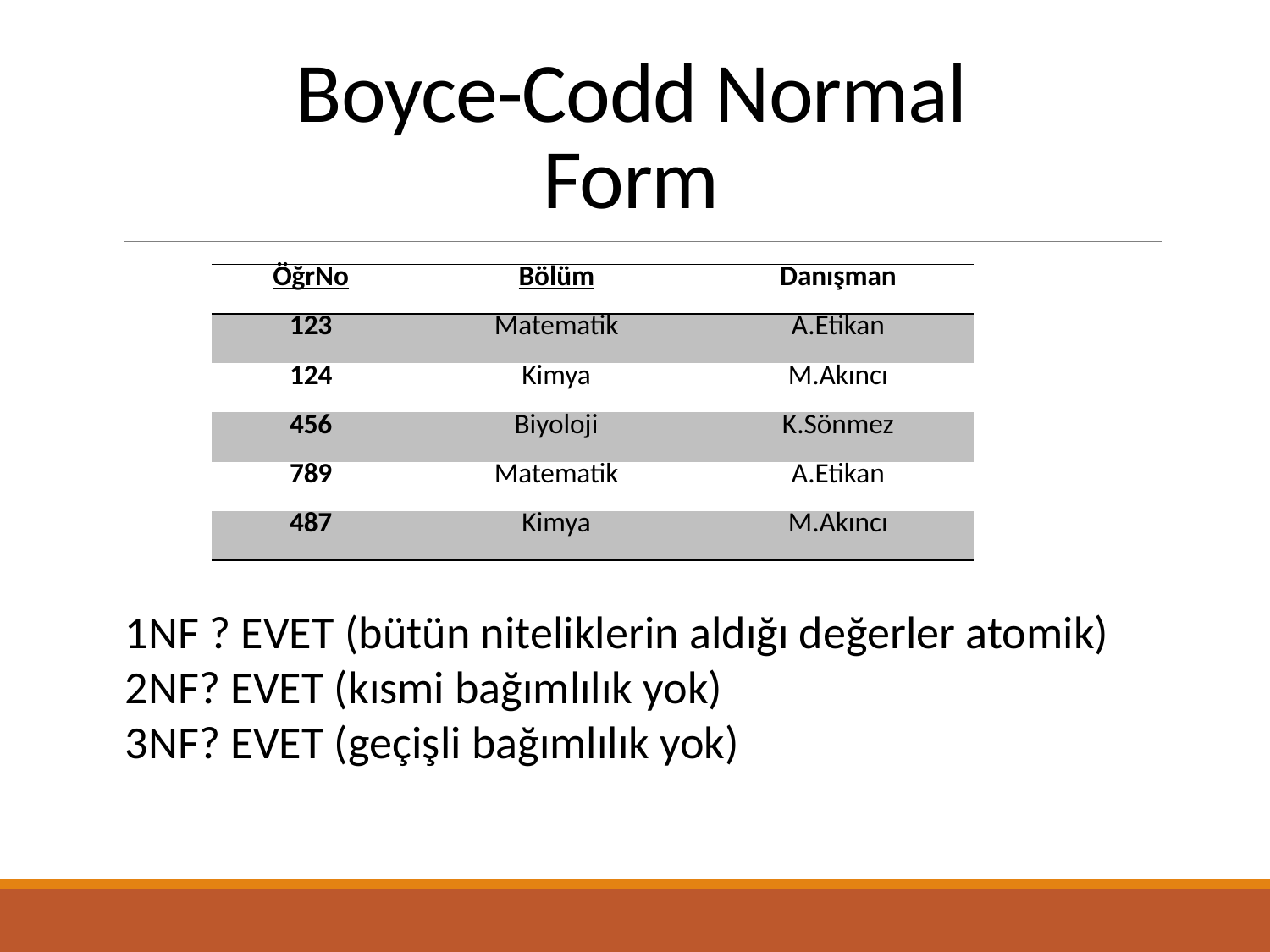

# Boyce-Codd Normal Form
| ÖğrNo | Bölüm | Danışman |
| --- | --- | --- |
| 123 | Matematik | A.Etikan |
| 124 | Kimya | M.Akıncı |
| 456 | Biyoloji | K.Sönmez |
| 789 | Matematik | A.Etikan |
| 487 | Kimya | M.Akıncı |
1NF ? EVET (bütün niteliklerin aldığı değerler atomik)
2NF? EVET (kısmi bağımlılık yok)
3NF? EVET (geçişli bağımlılık yok)